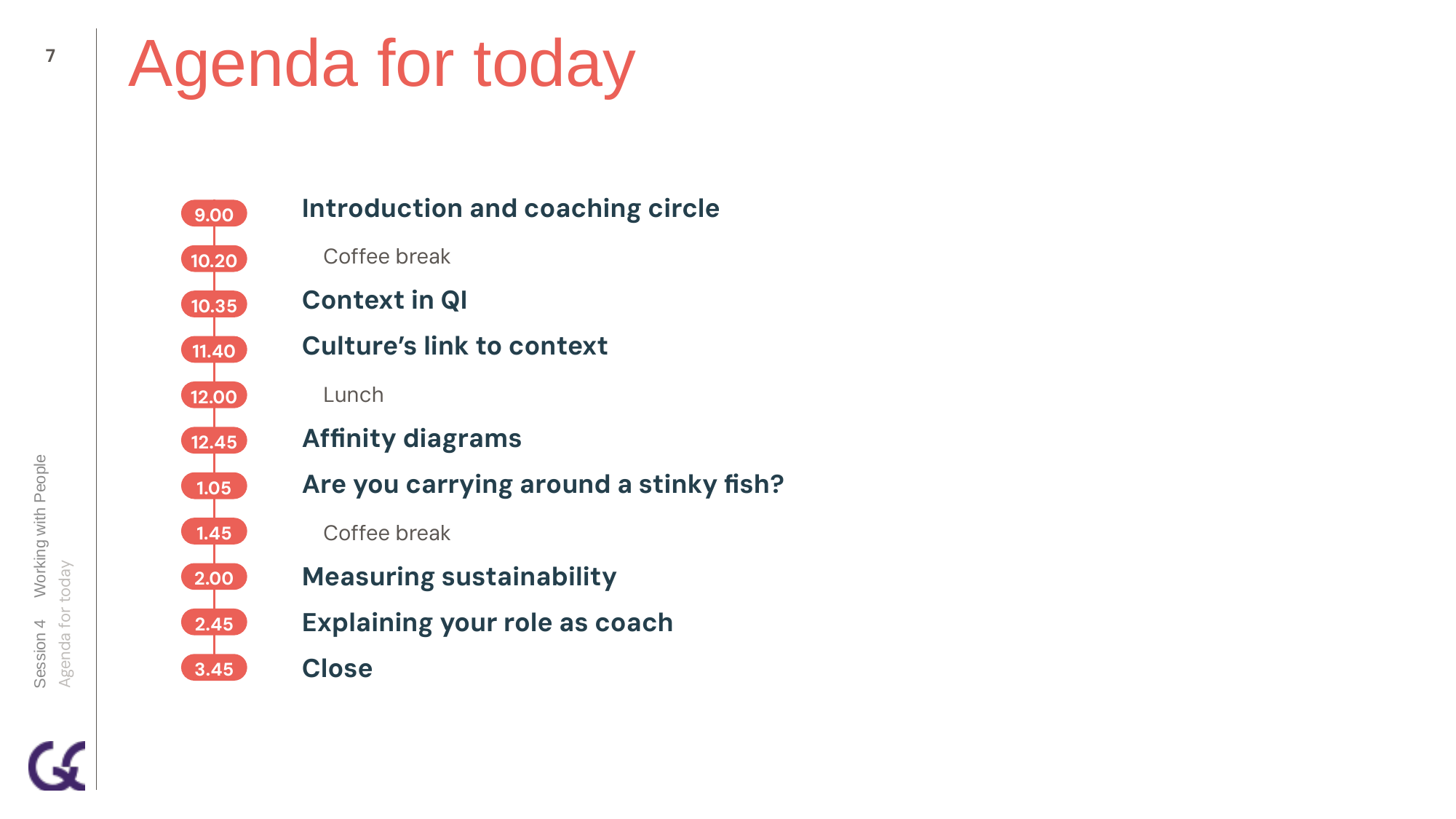

7
# Agenda for today
Introduction and coaching circle
 Coffee break
Context in QI
Culture’s link to context
 Lunch
Affinity diagrams
Are you carrying around a stinky fish?
 Coffee break
Measuring sustainability
Explaining your role as coach
Close
9.00
10.20
10.35
11.40
12.00
Session 4     Working with People
Agenda for today
12.45
1.05
1.45
2.00
2.45
3.45